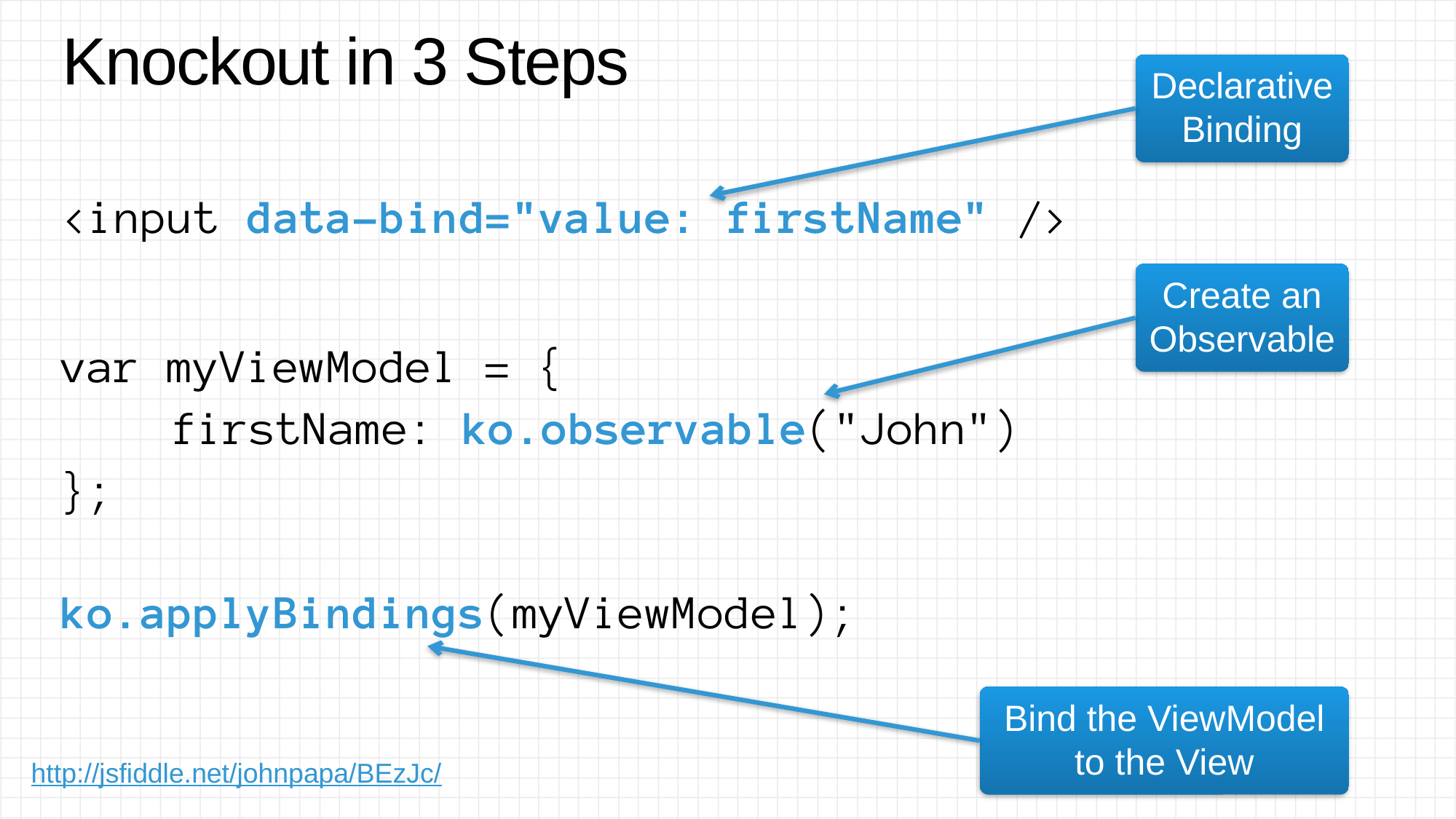

# Knockout in 3 Steps
Declarative Binding
<input data-bind="value: firstName" />

Create an Observable
var myViewModel = {
	firstName: ko.observable("John")
};
ko.applyBindings(myViewModel);
Bind the ViewModel to the View
http://jsfiddle.net/johnpapa/BEzJc/